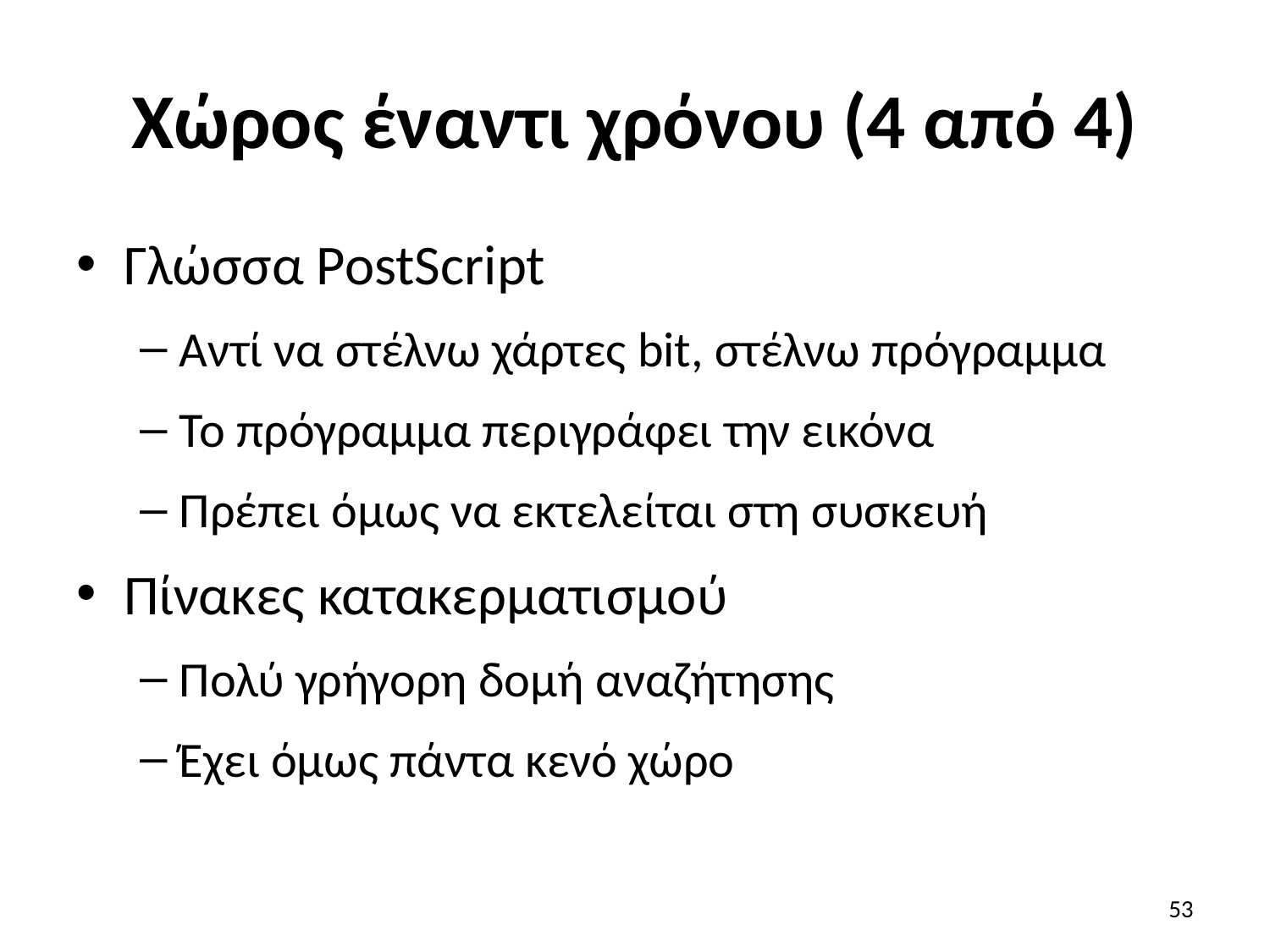

# Χώρος έναντι χρόνου (4 από 4)
Γλώσσα PostScript
Αντί να στέλνω χάρτες bit, στέλνω πρόγραμμα
Το πρόγραμμα περιγράφει την εικόνα
Πρέπει όμως να εκτελείται στη συσκευή
Πίνακες κατακερματισμού
Πολύ γρήγορη δομή αναζήτησης
Έχει όμως πάντα κενό χώρο
53